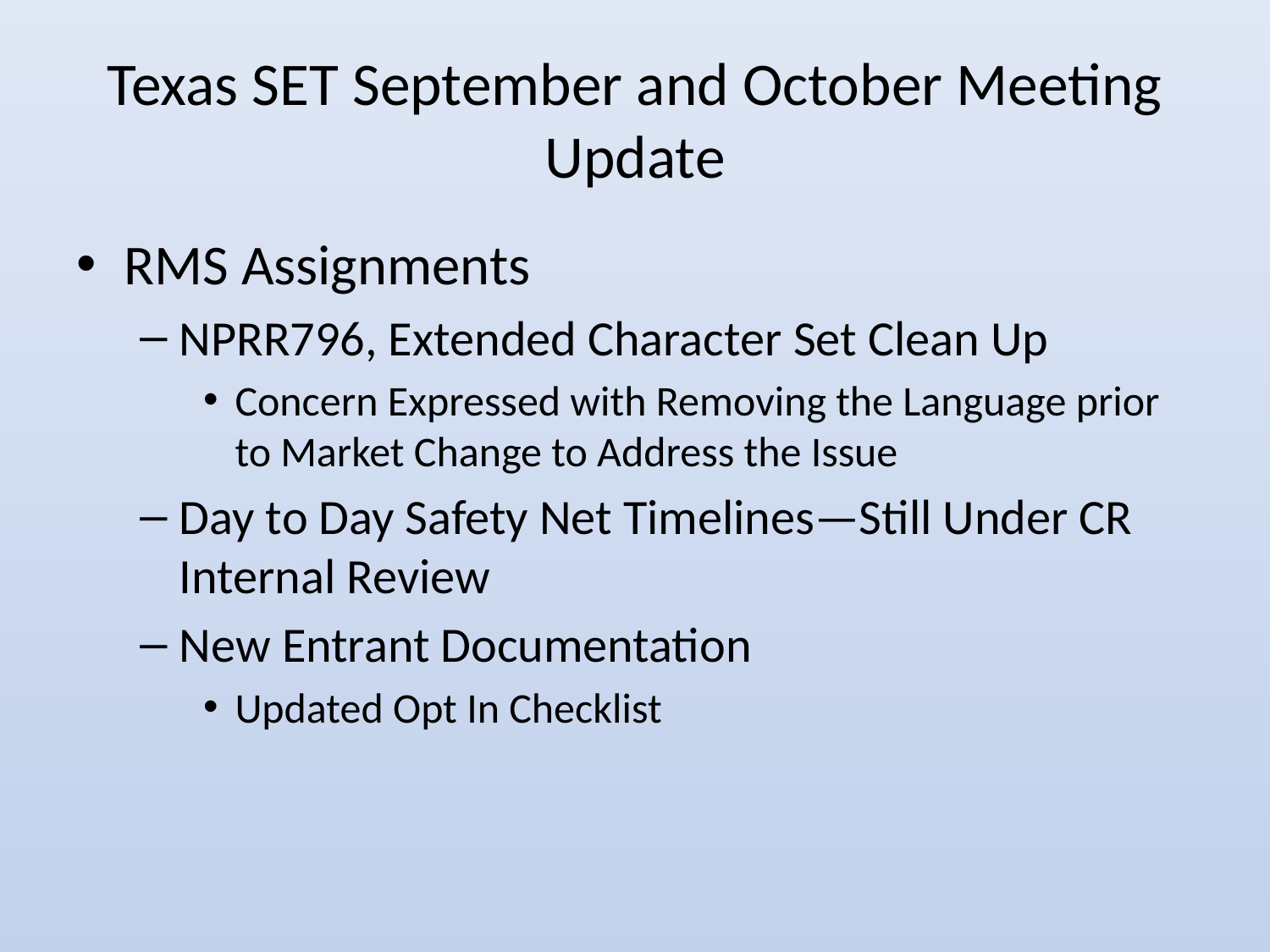

# Texas SET September and October Meeting Update
RMS Assignments
NPRR796, Extended Character Set Clean Up
Concern Expressed with Removing the Language prior to Market Change to Address the Issue
Day to Day Safety Net Timelines—Still Under CR Internal Review
New Entrant Documentation
Updated Opt In Checklist